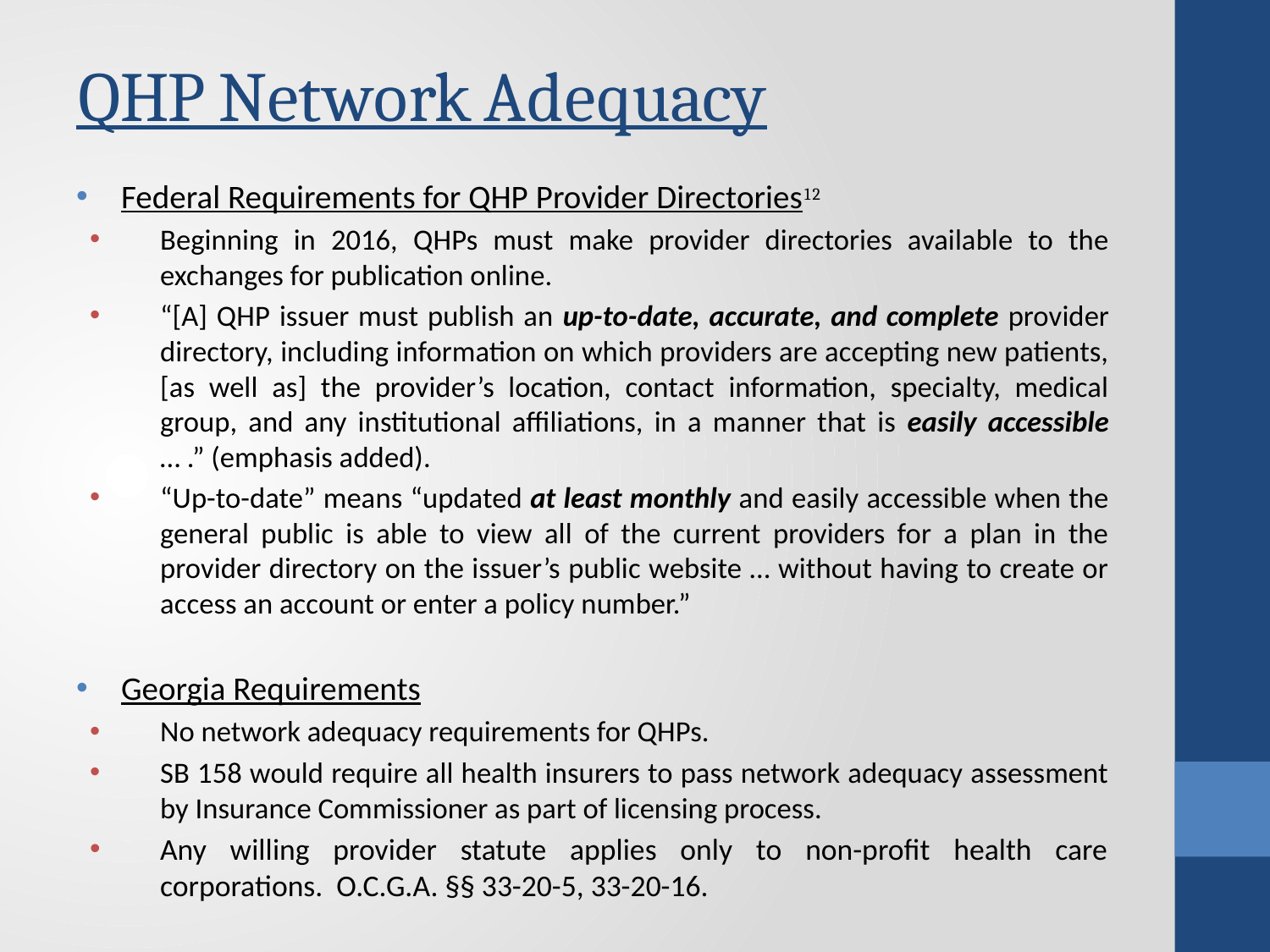

# QHP Network Adequacy
Federal Requirements for QHP Provider Directories12
Beginning in 2016, QHPs must make provider directories available to the exchanges for publication online.
“[A] QHP issuer must publish an up-to-date, accurate, and complete provider directory, including information on which providers are accepting new patients, [as well as] the provider’s location, contact information, specialty, medical group, and any institutional affiliations, in a manner that is easily accessible … .” (emphasis added).
“Up-to-date” means “updated at least monthly and easily accessible when the general public is able to view all of the current providers for a plan in the provider directory on the issuer’s public website … without having to create or access an account or enter a policy number.”

Georgia Requirements
No network adequacy requirements for QHPs.
SB 158 would require all health insurers to pass network adequacy assessment by Insurance Commissioner as part of licensing process.
Any willing provider statute applies only to non-profit health care corporations.  O.C.G.A. §§ 33-20-5, 33-20-16.